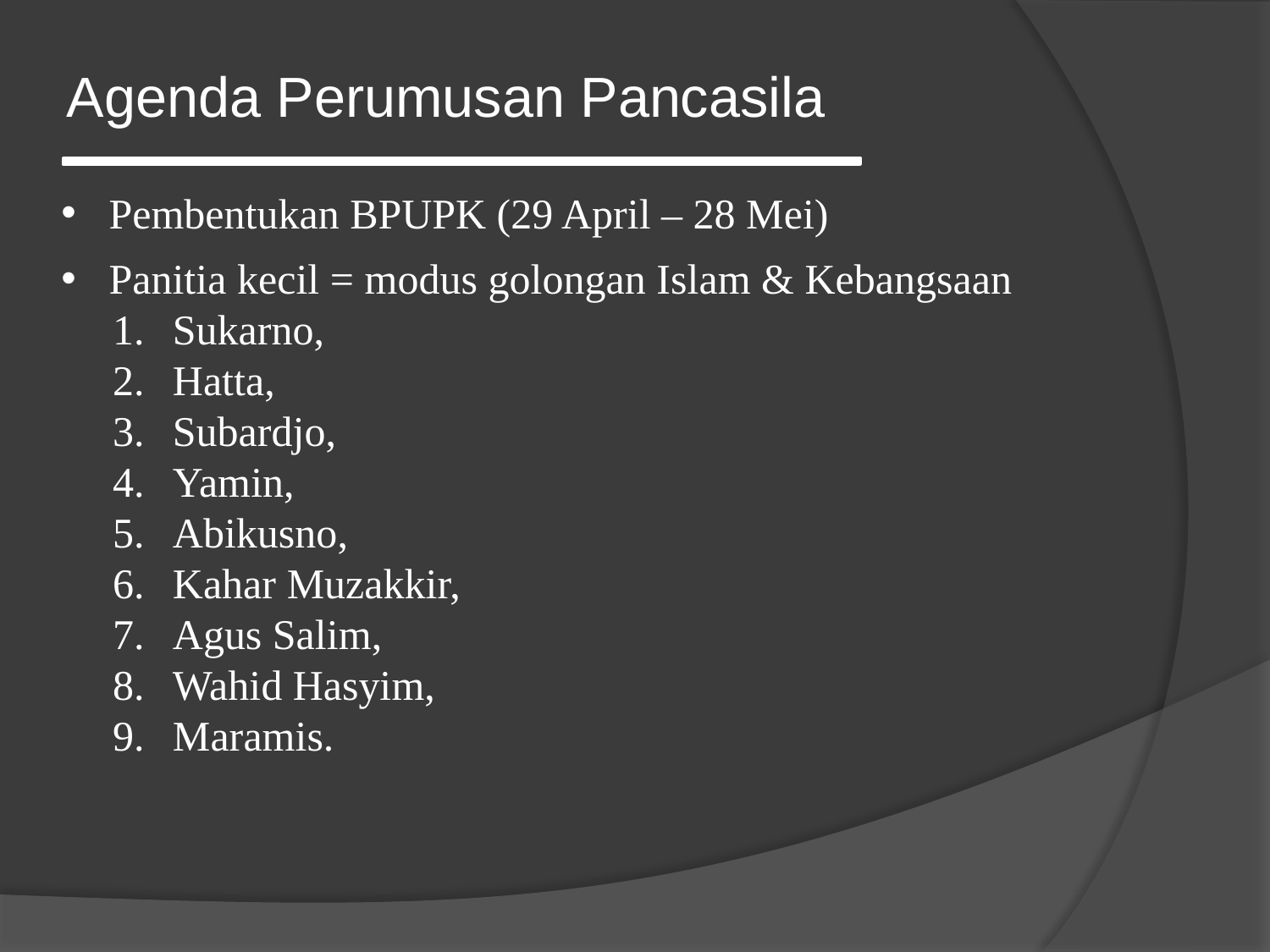

Agenda Perumusan Pancasila

Pembentukan BPUPK (29 April – 28 Mei)
Panitia kecil = modus golongan Islam & Kebangsaan
Sukarno,
Hatta,
Subardjo,
Yamin,
Abikusno,
Kahar Muzakkir,
Agus Salim,
Wahid Hasyim,
Maramis.